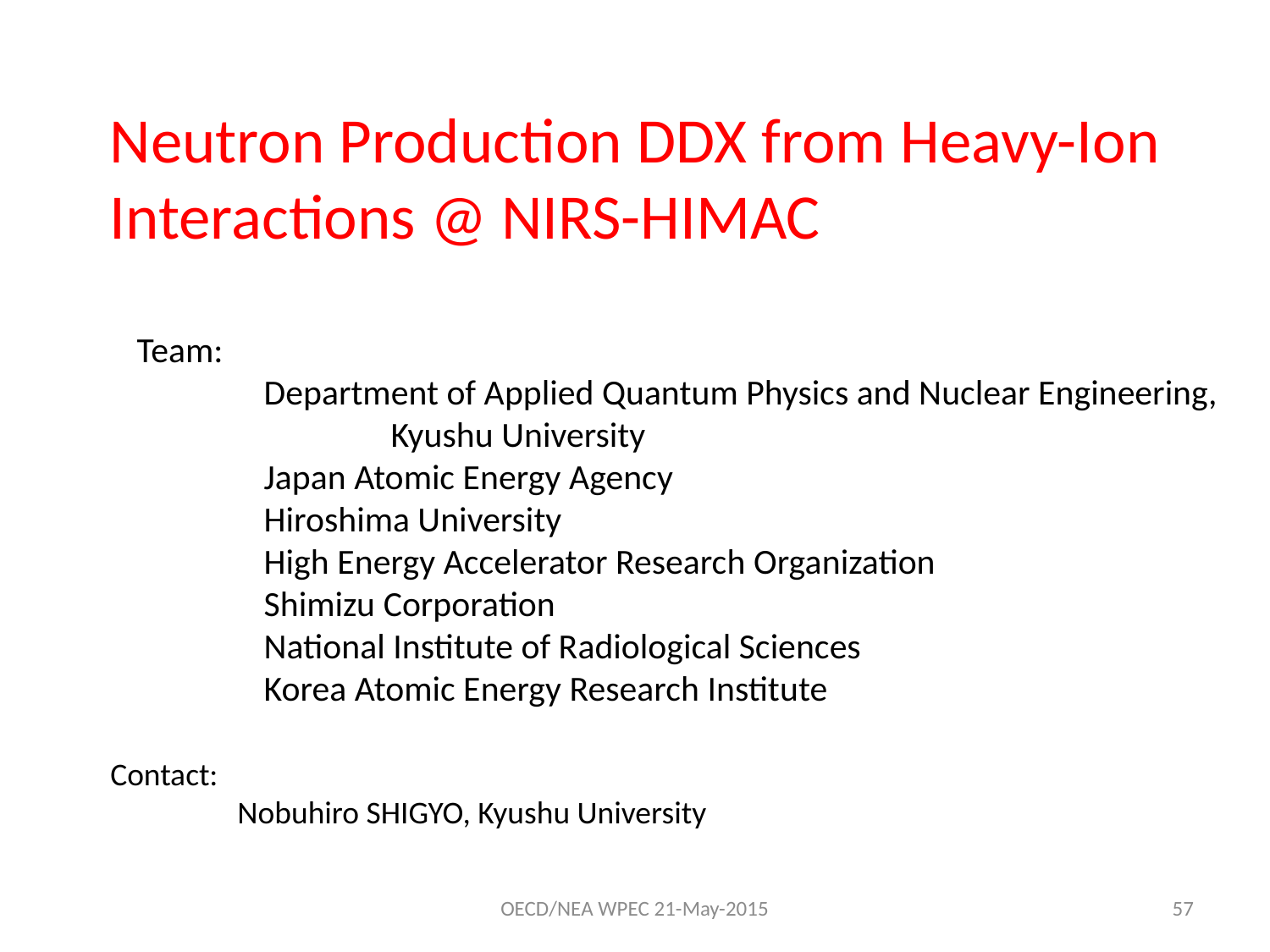

Neutron Production DDX from Heavy-Ion Interactions @ NIRS-HIMAC
Team:
	Department of Applied Quantum Physics and Nuclear Engineering,
		Kyushu University
	Japan Atomic Energy Agency
	Hiroshima University
	High Energy Accelerator Research Organization
	Shimizu Corporation
	National Institute of Radiological Sciences
	Korea Atomic Energy Research Institute
Contact:
	Nobuhiro SHIGYO, Kyushu University
OECD/NEA WPEC 21-May-2015
57